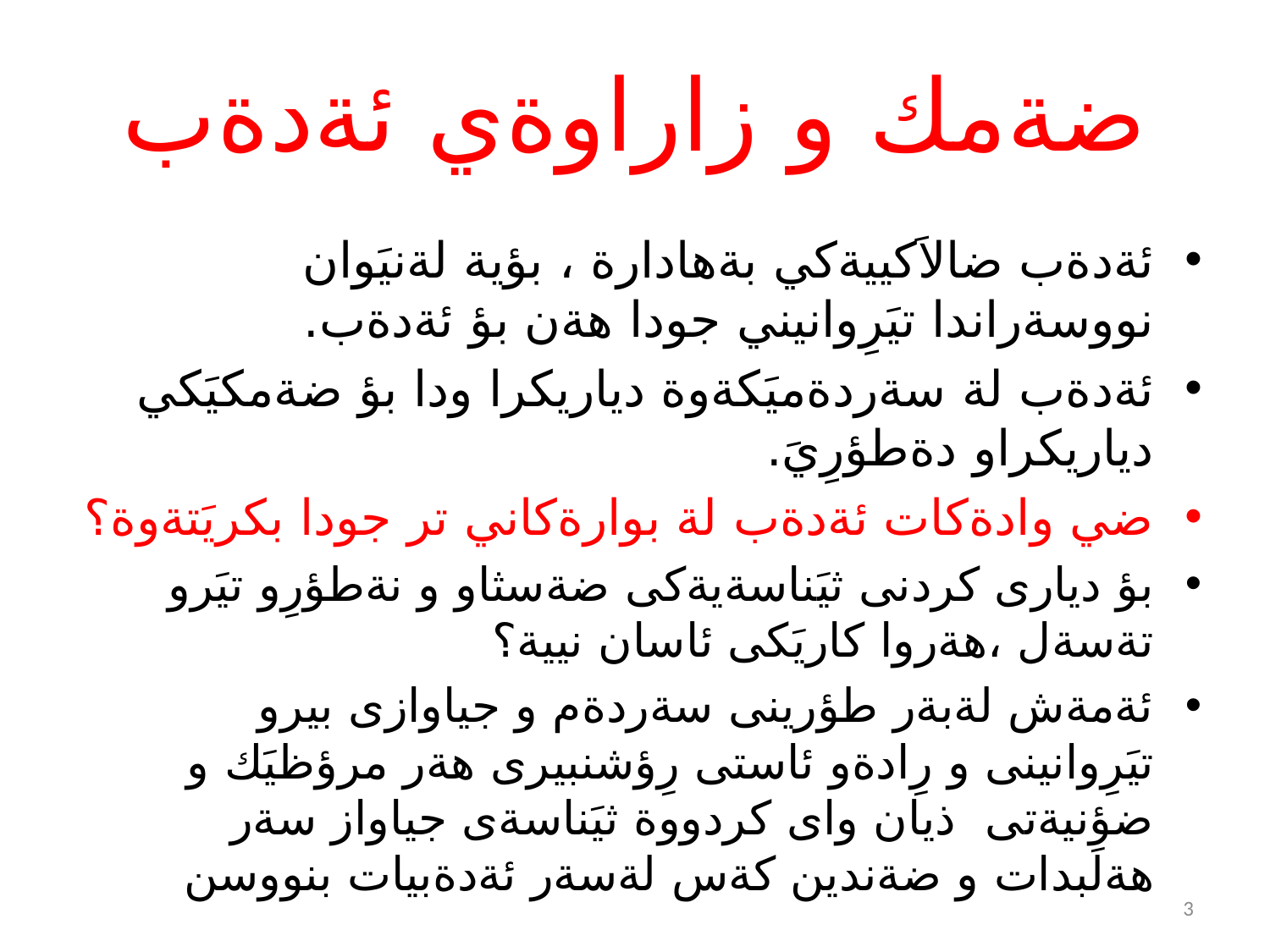

# ضةمك و زاراوةي ئةدةب
ئةدةب ضالاَكييةكي بةهادارة ، بؤية لةنيَوان نووسةراندا تيَرِوانيني جودا هةن بؤ ئةدةب.
ئةدةب لة سةردةميَكةوة دياريكرا ودا بؤ ضةمكيَكي دياريكراو دةطؤرِيَ.
ضي وادةكات ئةدةب لة بوارةكاني تر جودا بكريَتةوة؟
بؤ ديارى كردنى ثيَناسةيةكى ضةسثاو و نةطؤرِو تيَرو تةسةل ،هةروا كاريَكى ئاسان نيية؟
ئةمةش لةبةر طؤرينى سةردةم و جياوازى بيرو تيَرِوانينى و رِادةو ئاستى رِؤشنبيرى هةر مرؤظيَك و ضؤنيةتى  ذيان واى كردووة ثيَناسةى جياواز سةر هةلَبدات و ضةندين كةس لةسةر ئةدةبيات بنووسن
3